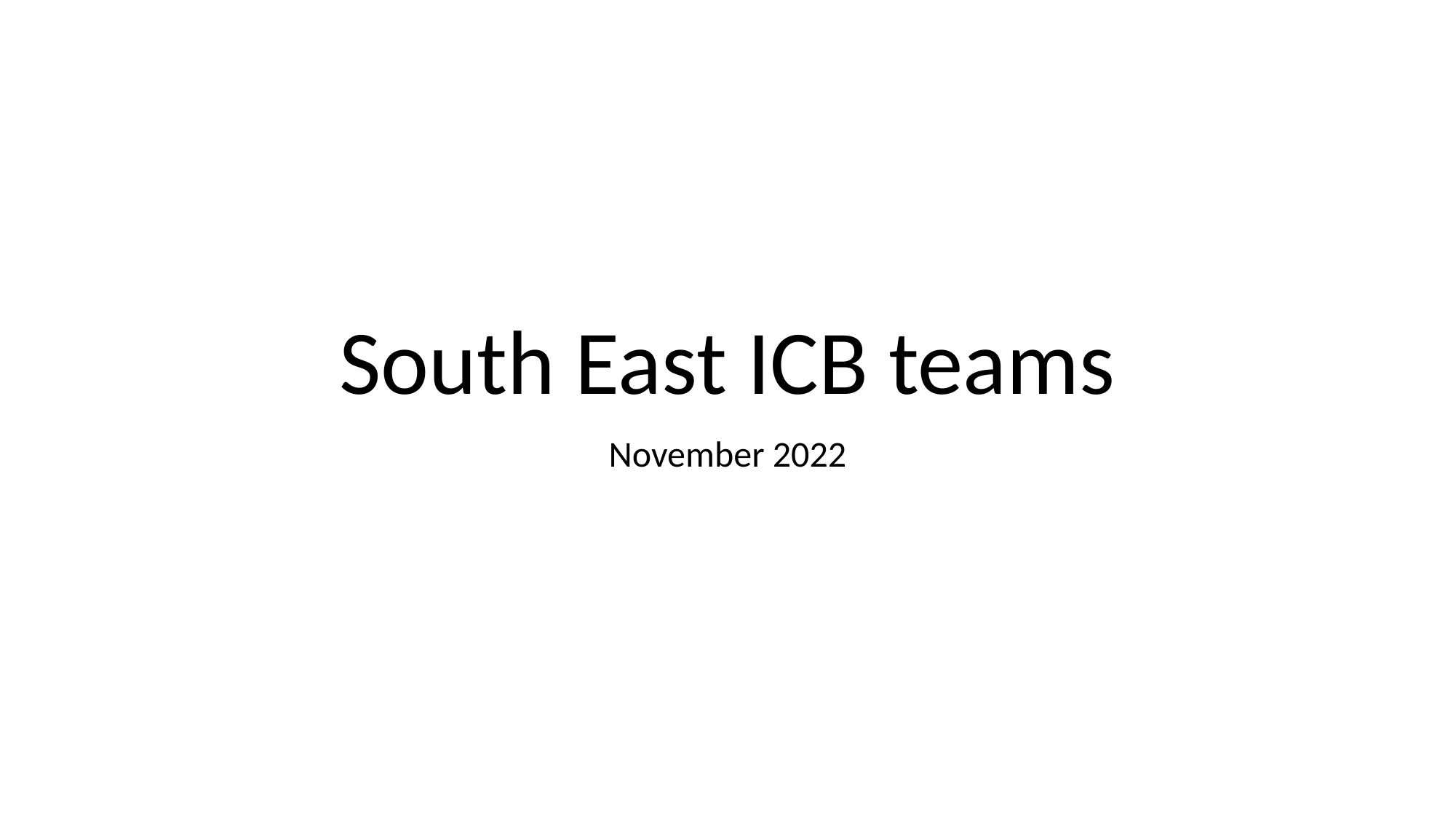

# South East ICB teams
November 2022